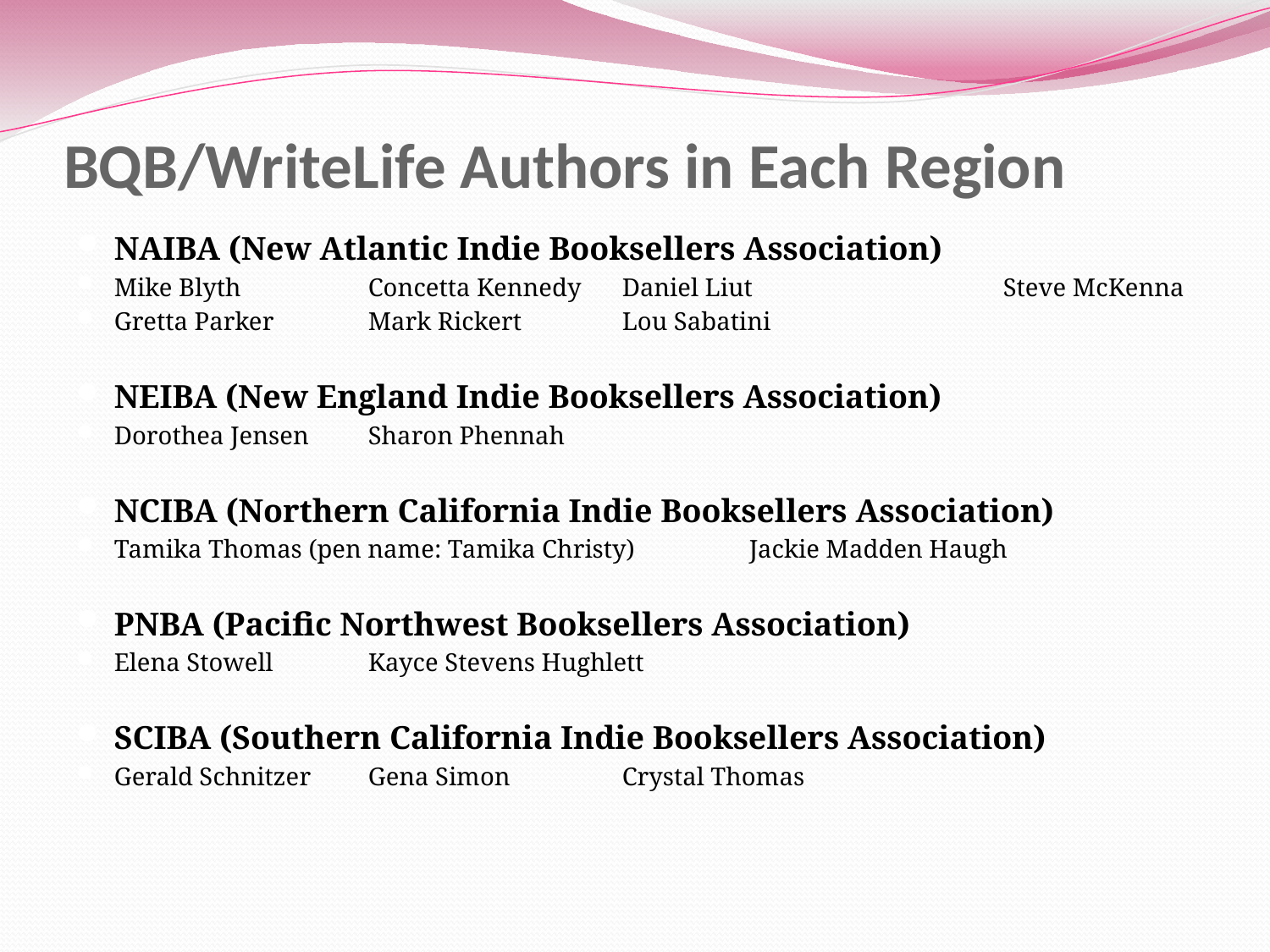

# BQB/WriteLife Authors in Each Region
NAIBA (New Atlantic Indie Booksellers Association)
Mike Blyth	Concetta Kennedy	Daniel Liut		Steve McKenna
Gretta Parker	Mark Rickert	Lou Sabatini

NEIBA (New England Indie Booksellers Association)
Dorothea Jensen	Sharon Phennah

NCIBA (Northern California Indie Booksellers Association)
Tamika Thomas (pen name: Tamika Christy)	Jackie Madden Haugh

PNBA (Pacific Northwest Booksellers Association)
Elena Stowell	Kayce Stevens Hughlett

SCIBA (Southern California Indie Booksellers Association)
Gerald Schnitzer	Gena Simon	Crystal Thomas